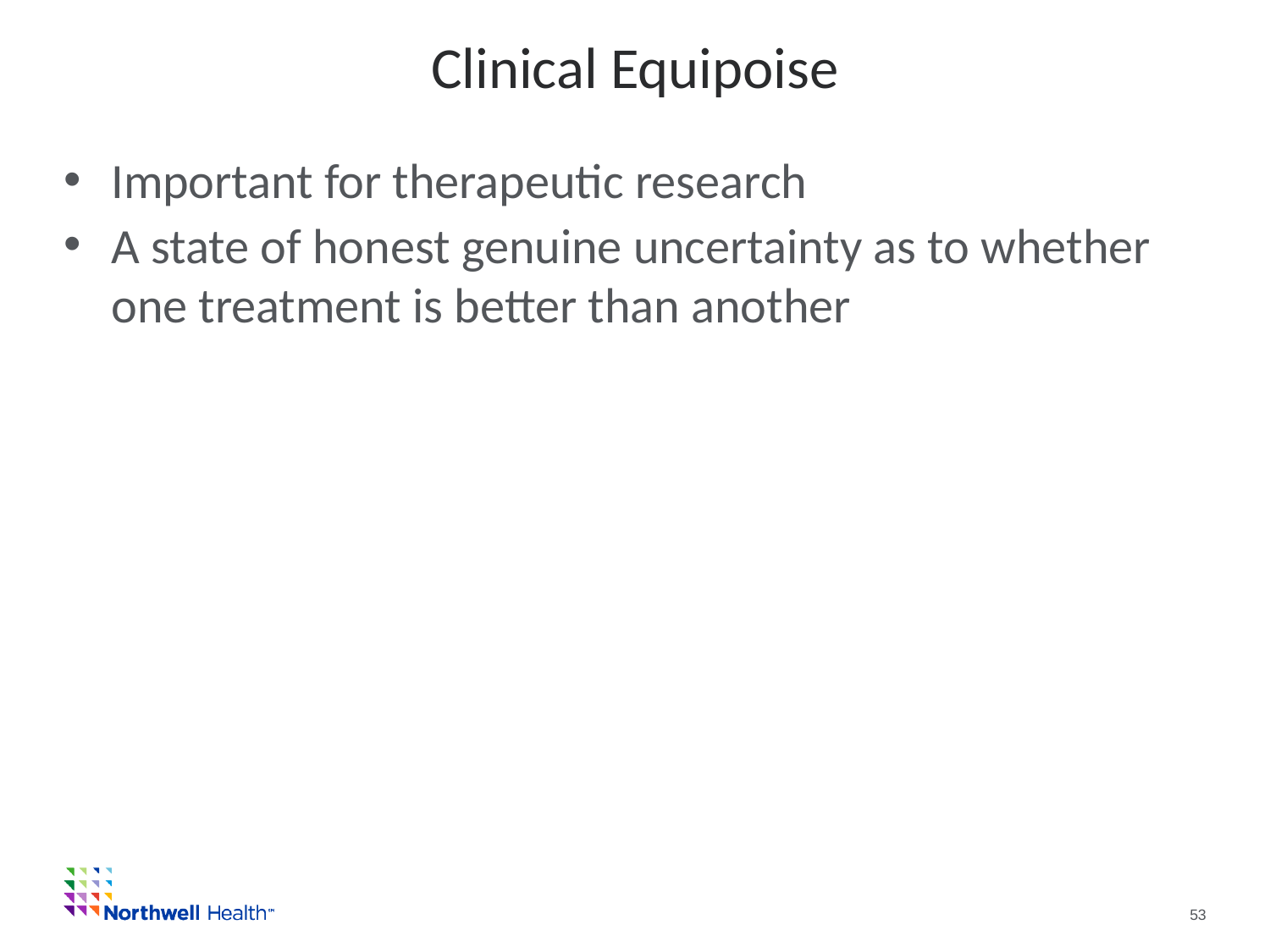

# Clinical Equipoise
Important for therapeutic research
A state of honest genuine uncertainty as to whether one treatment is better than another
				53